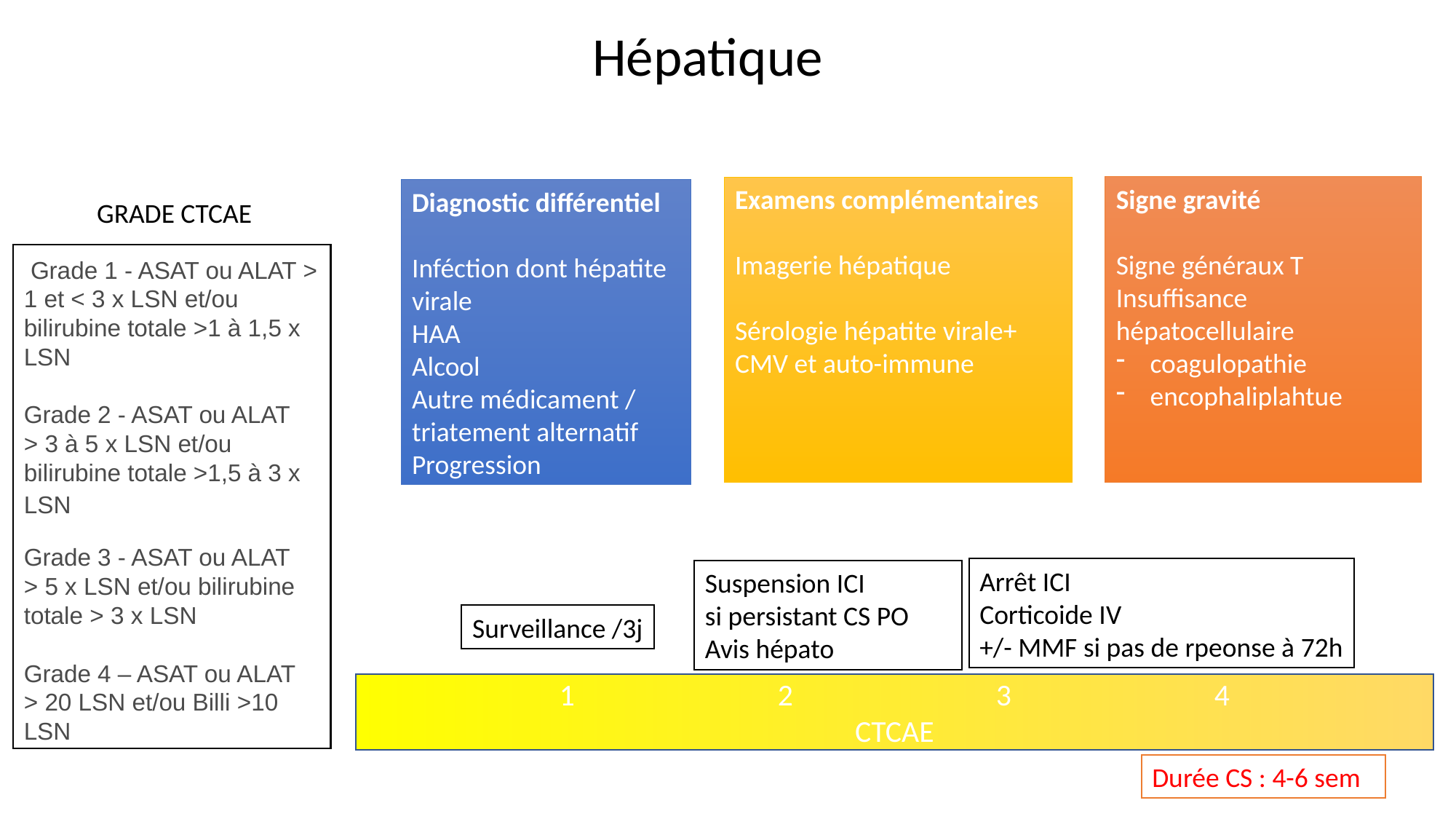

Hépatique
Signe gravité

Signe généraux T
Insuffisance hépatocellulaire
coagulopathie
encophaliplahtue

Examens complémentaires

Imagerie hépatique

Sérologie hépatite virale+ CMV et auto-immune

Diagnostic différentiel

Inféction dont hépatite virale
HAA
Alcool
Autre médicament / triatement alternatif
Progression
GRADE CTCAE

 Grade 1 - ASAT ou ALAT > 1 et < 3 x LSN et/ou bilirubine totale >1 à 1,5 x LSN
Grade 2 - ASAT ou ALAT > 3 à 5 x LSN et/ou bilirubine totale >1,5 à 3 x LSN
Grade 3 - ASAT ou ALAT > 5 x LSN et/ou bilirubine totale > 3 x LSN

Grade 4 – ASAT ou ALAT > 20 LSN et/ou Billi >10 LSN
Arrêt ICI
Corticoide IV
+/- MMF si pas de rpeonse à 72h
Suspension ICI
si persistant CS PO
Avis hépato
Surveillance /3j
1		2		3		4
CTCAE
Durée CS : 4-6 sem